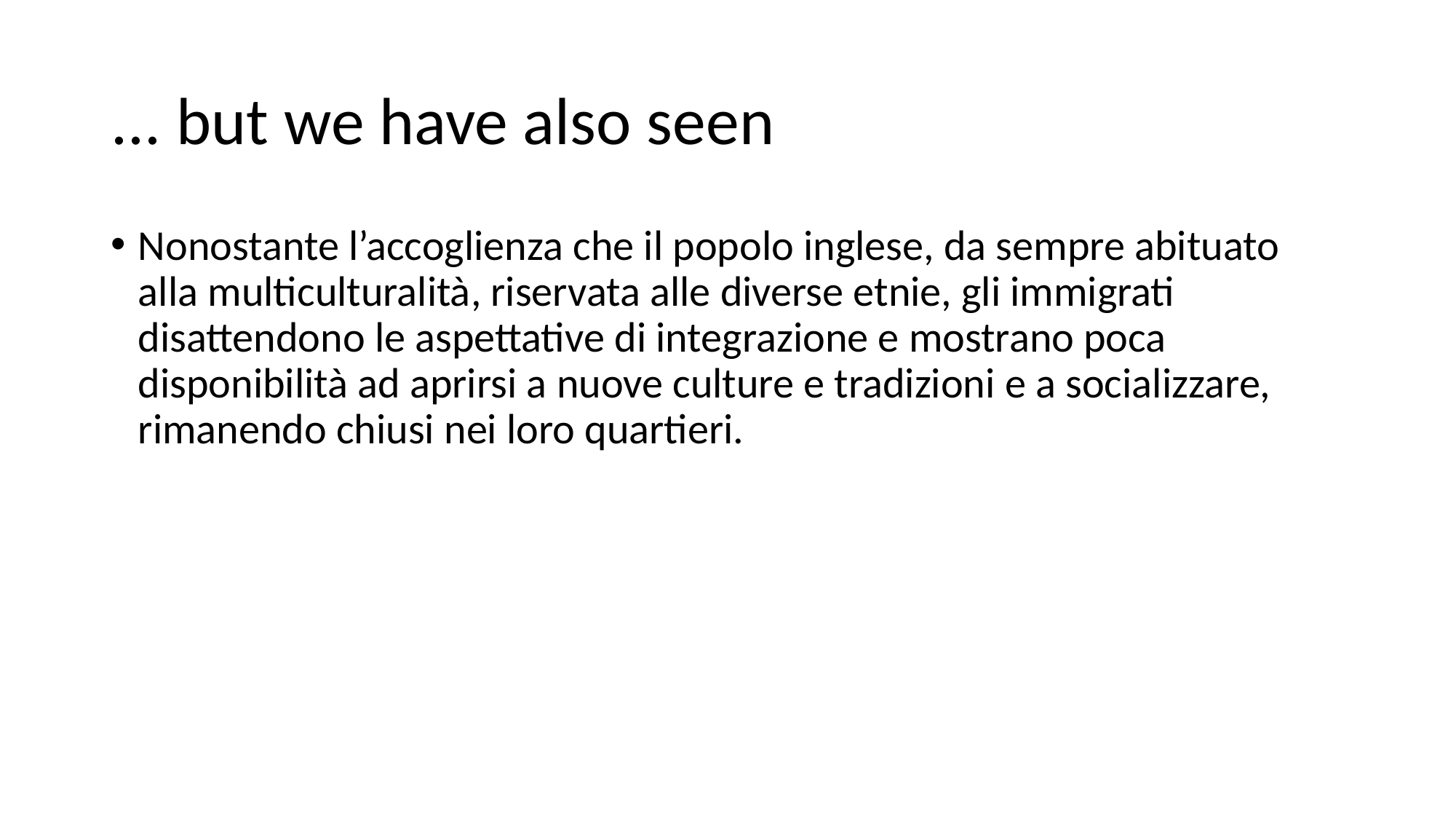

# ... but we have also seen
Nonostante l’accoglienza che il popolo inglese, da sempre abituato alla multiculturalità, riservata alle diverse etnie, gli immigrati disattendono le aspettative di integrazione e mostrano poca disponibilità ad aprirsi a nuove culture e tradizioni e a socializzare, rimanendo chiusi nei loro quartieri.